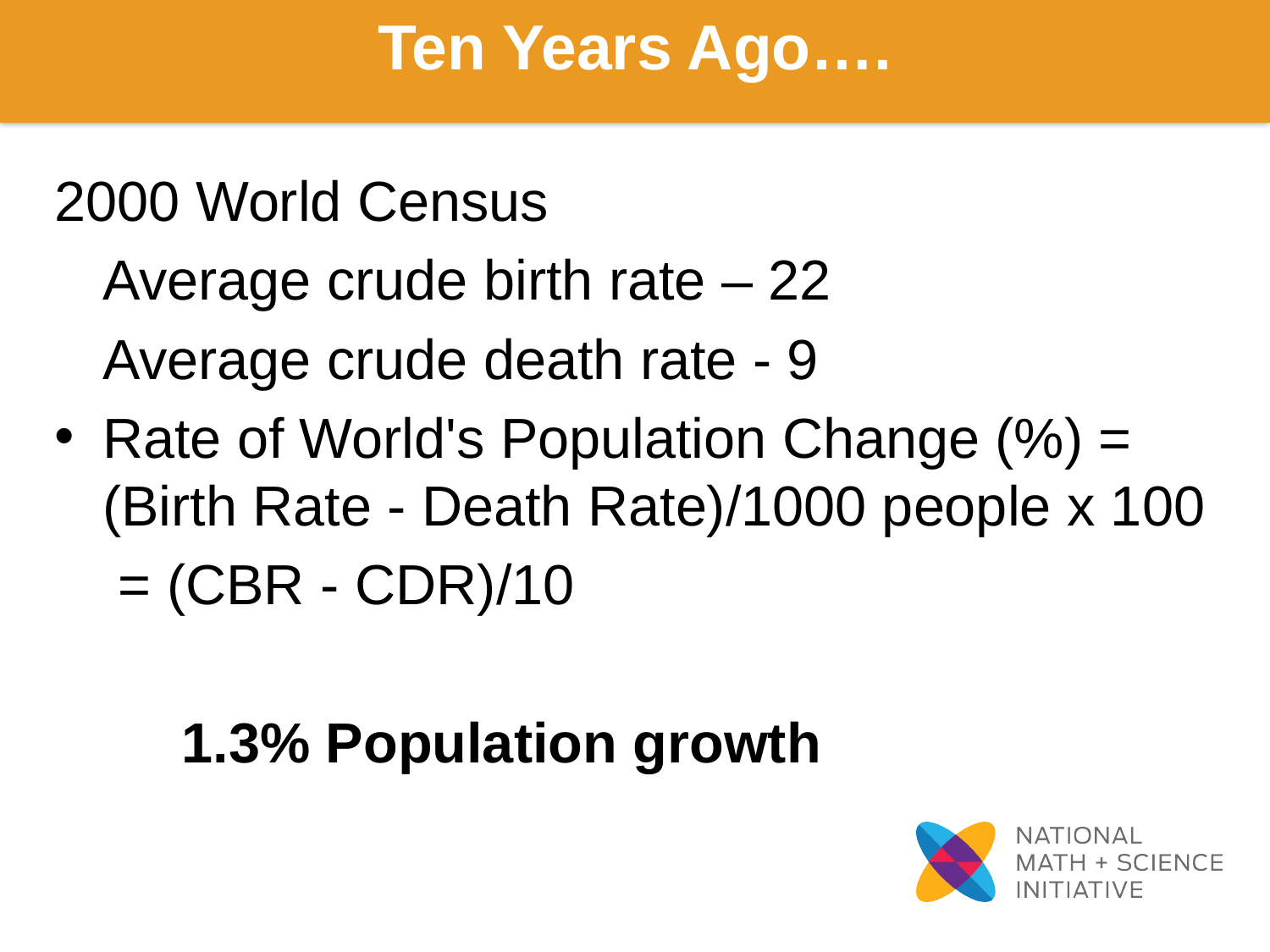

Ten Years Ago….
2000 World Census
	Average crude birth rate – 22
	Average crude death rate - 9
Rate of World's Population Change (%) = (Birth Rate - Death Rate)/1000 people x 100
= (CBR - CDR)/10

1.3% Population growth